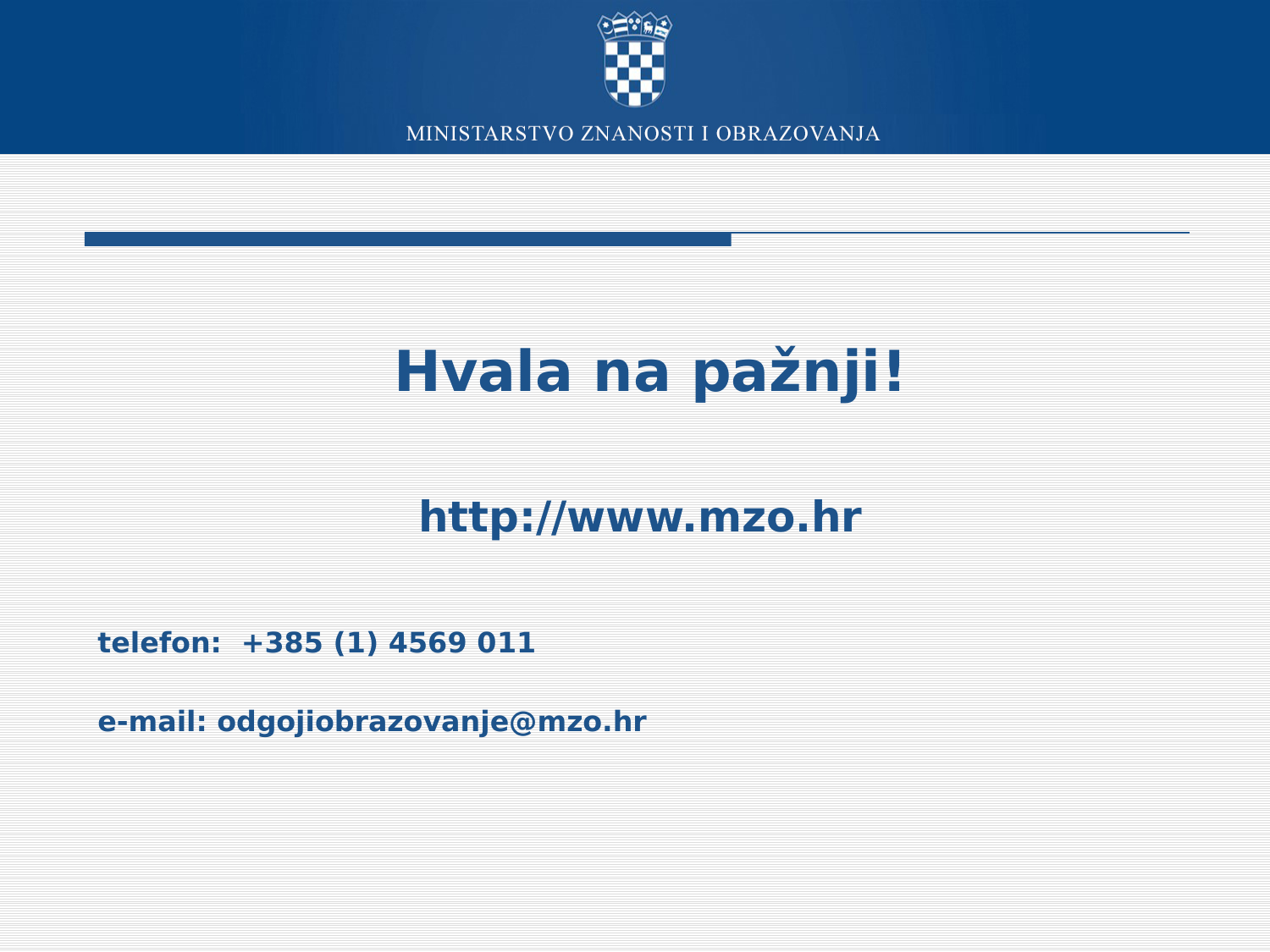

Hvala na pažnji!

http://www.mzo.hr

telefon:  +385 (1) 4569 011

e-mail: odgojiobrazovanje@mzo.hr